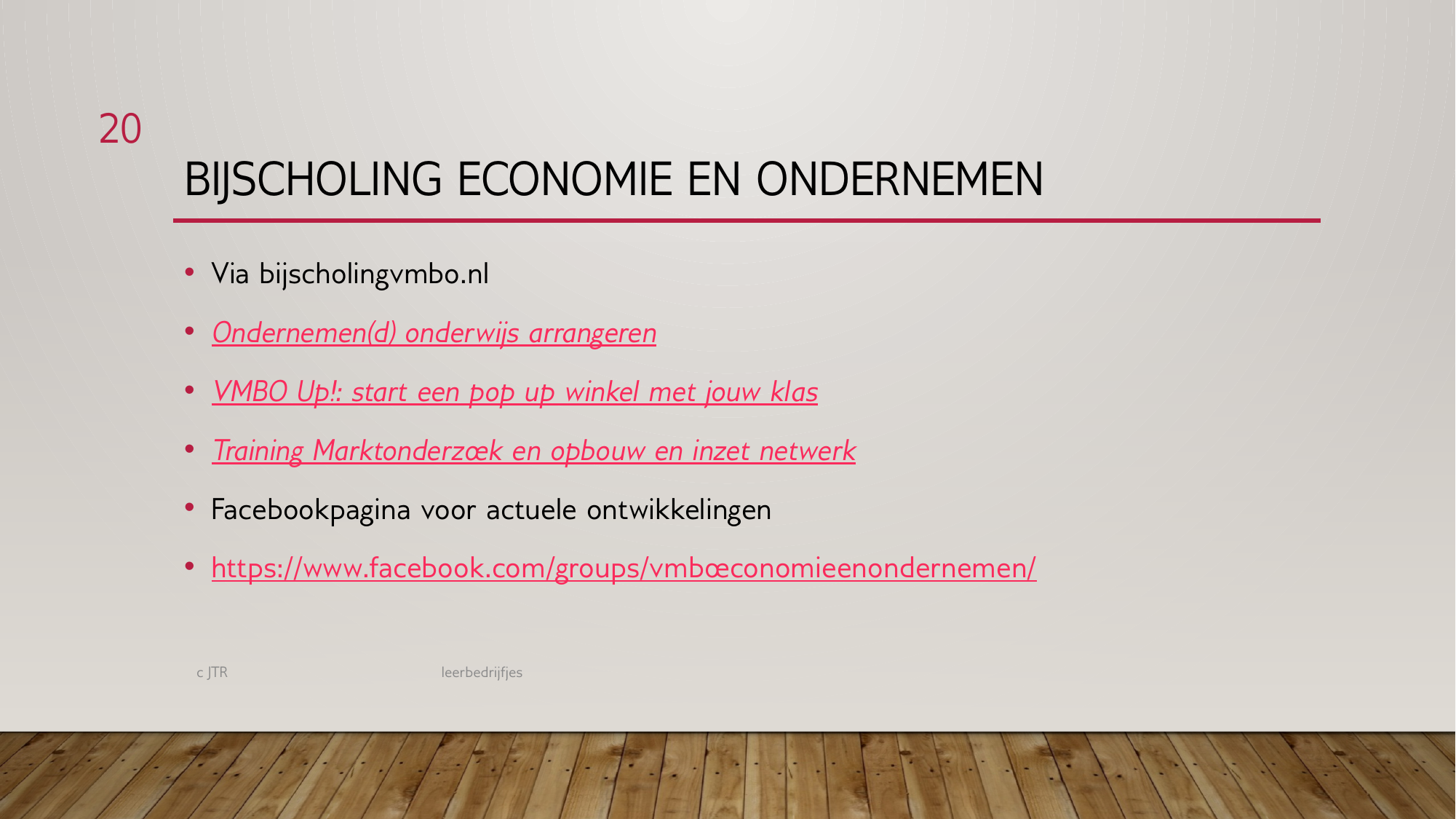

20
# Bijscholing Economie en Ondernemen
Via bijscholingvmbo.nl
Ondernemen(d) onderwijs arrangeren
VMBO Up!: start een pop up winkel met jouw klas
Training Marktonderzoek en opbouw en inzet netwerk
Facebookpagina voor actuele ontwikkelingen
https://www.facebook.com/groups/vmboeconomieenondernemen/

c JTR                                               leerbedrijfjes